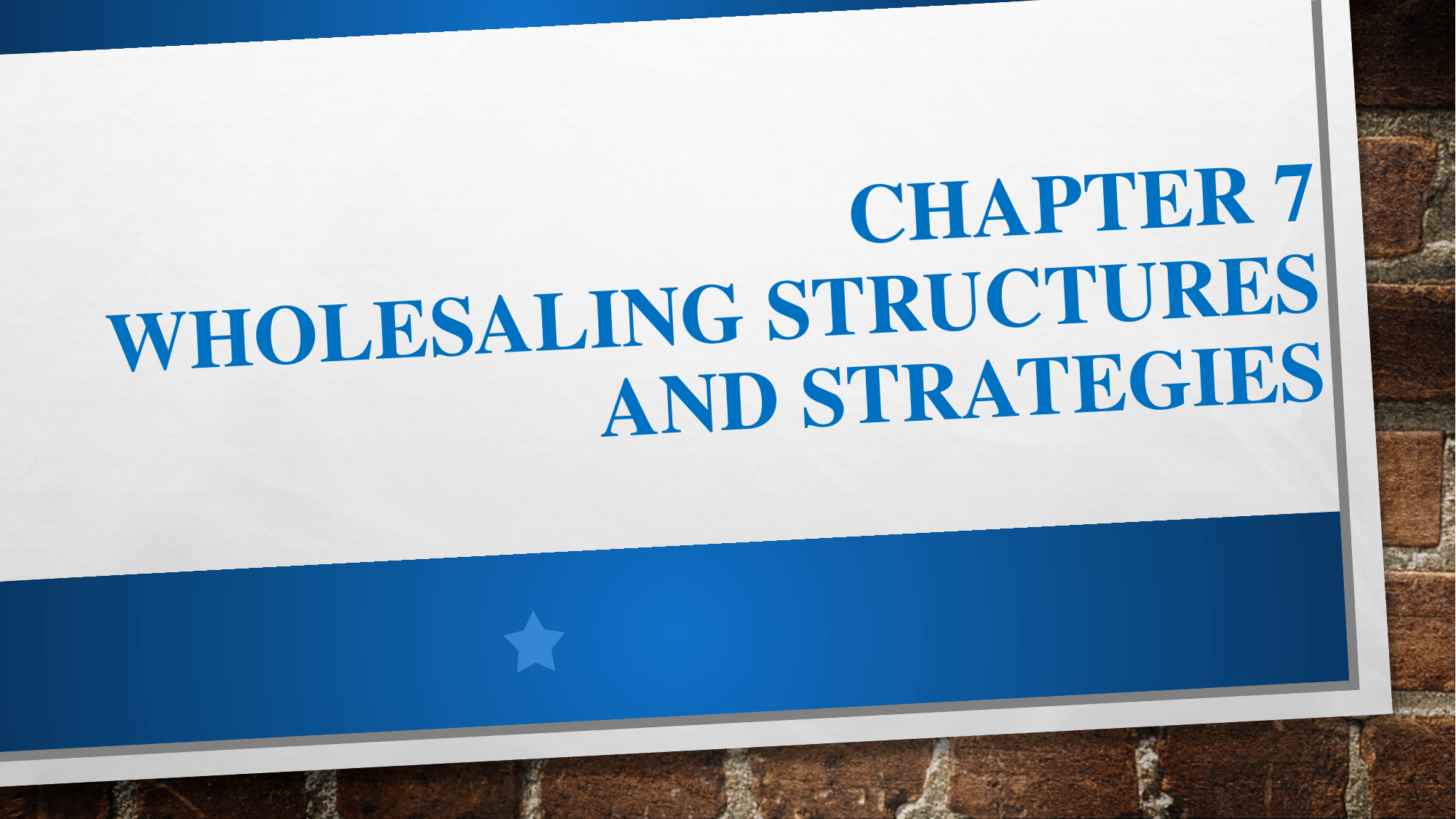

# Chapter 7 Wholesaling Structures and Strategies